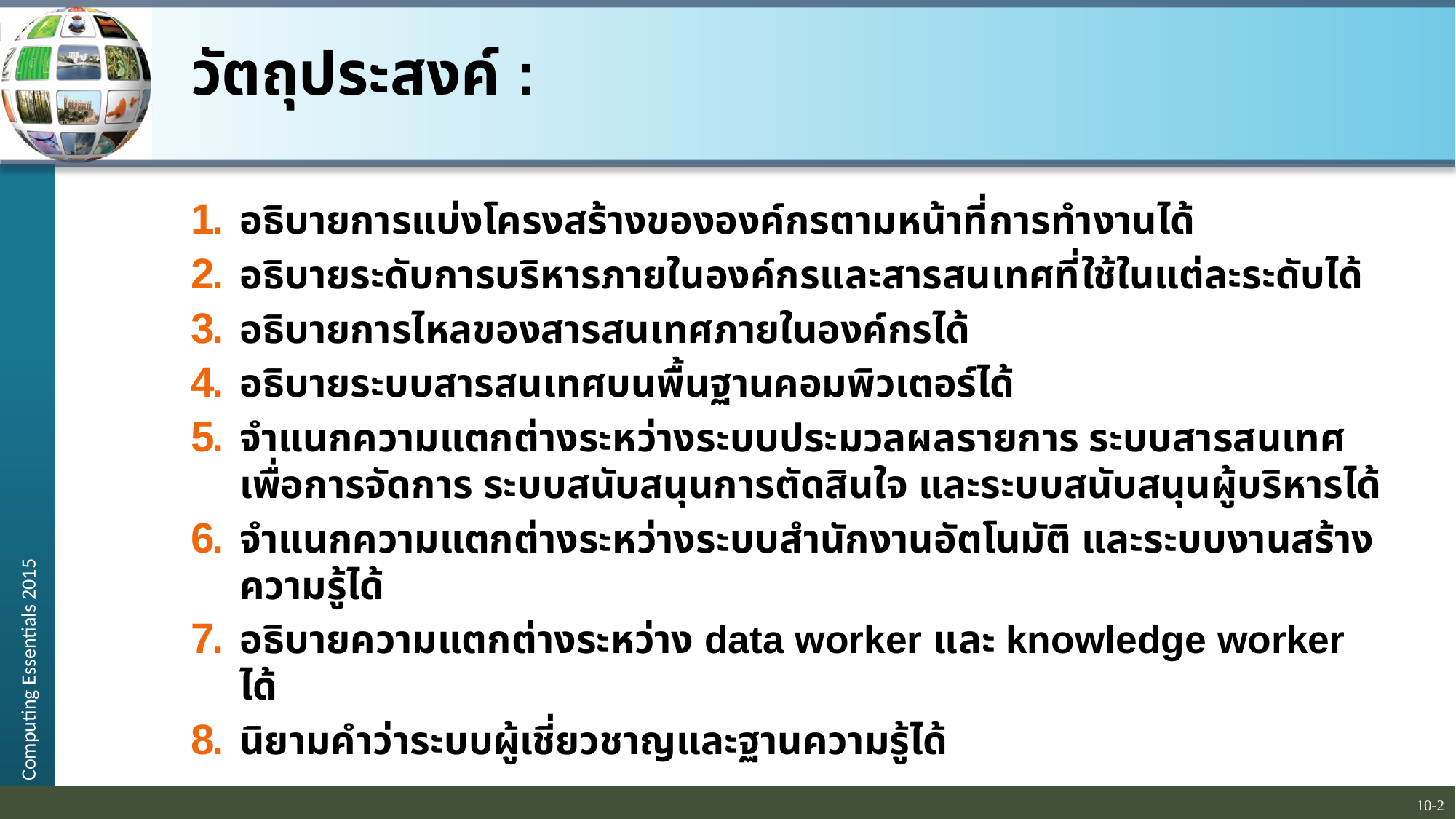

# วัตถุประสงค์ :
อธิบายการแบ่งโครงสร้างขององค์กรตามหน้าที่การทำงานได้
อธิบายระดับการบริหารภายในองค์กรและสารสนเทศที่ใช้ในแต่ละระดับได้
อธิบายการไหลของสารสนเทศภายในองค์กรได้
อธิบายระบบสารสนเทศบนพื้นฐานคอมพิวเตอร์ได้
จำแนกความแตกต่างระหว่างระบบประมวลผลรายการ ระบบสารสนเทศเพื่อการจัดการ ระบบสนับสนุนการตัดสินใจ และระบบสนับสนุนผู้บริหารได้
จำแนกความแตกต่างระหว่างระบบสำนักงานอัตโนมัติ และระบบงานสร้างความรู้ได้
อธิบายความแตกต่างระหว่าง data worker และ knowledge worker ได้
นิยามคำว่าระบบผู้เชี่ยวชาญและฐานความรู้ได้